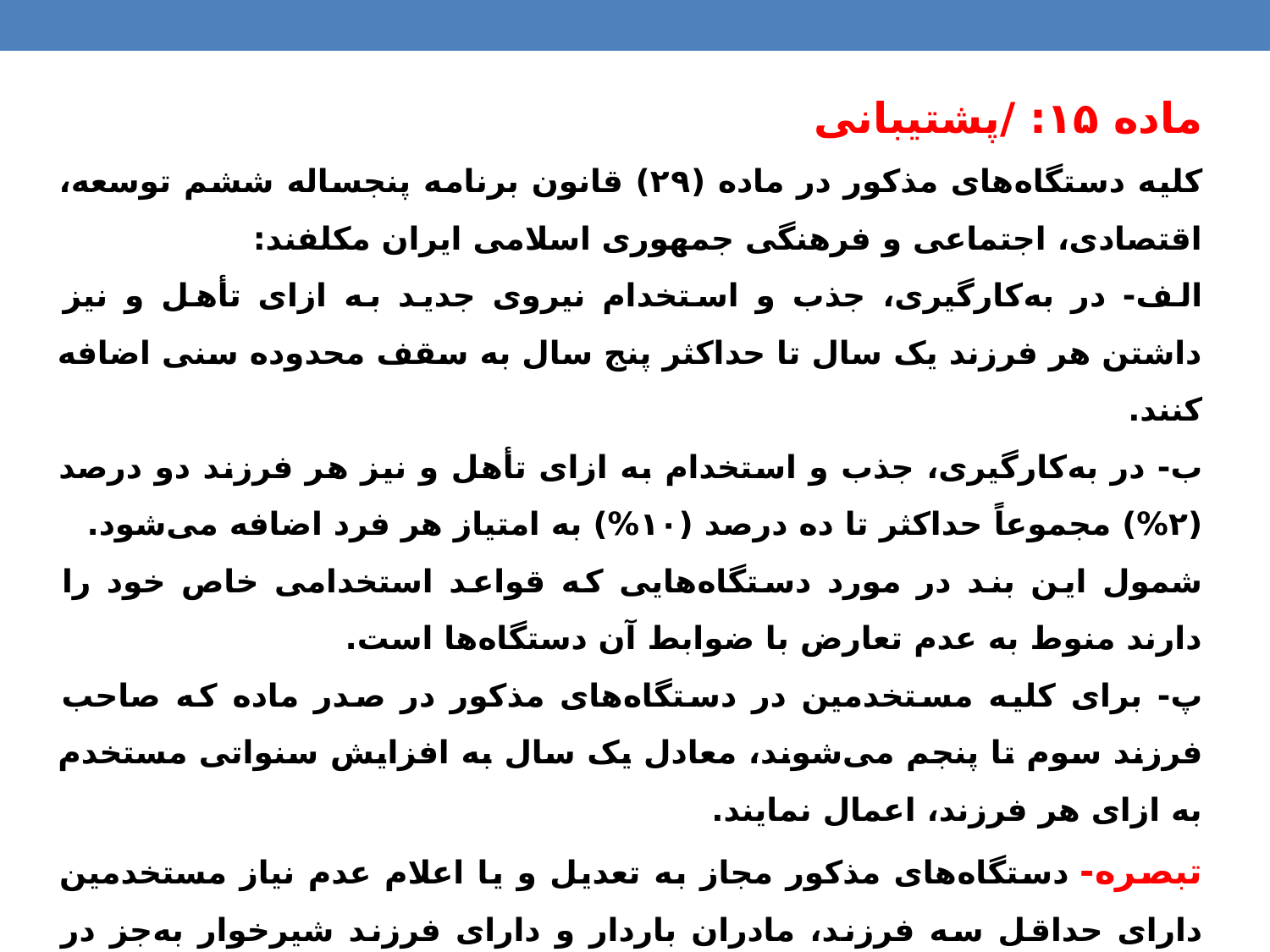

ماده ۱۵: /پشتیبانی
کلیه دستگاه‌های مذکور در ماده (۲۹) قانون برنامه پنجساله ششم توسعه، اقتصادی، اجتماعی و فرهنگی جمهوری اسلامی ایران مکلفند:
الف- در به‌کارگیری، جذب و استخدام نیروی جدید به ازای تأهل و نیز داشتن هر فرزند یک سال تا حداکثر پنج سال به سقف محدوده سنی اضافه کنند.
ب- در به‌کارگیری، جذب و استخدام به ازای تأهل و نیز هر فرزند دو درصد (۲%) مجموعاً حداکثر تا ده درصد (۱۰%) به امتیاز هر فرد اضافه می‌شود.
شمول این بند در مورد دستگاه‌هایی که قواعد استخدامی خاص خود را دارند منوط به عدم تعارض با ضوابط آن دستگاه‌ها است.
پ- برای کلیه مستخدمین در دستگاه‌های مذکور در صدر ماده که صاحب فرزند سوم تا پنجم می‌شوند، معادل یک سال به افزایش سنواتی مستخدم به ازای هر فرزند، اعمال نمایند.
تبصره- دستگاه‌های مذکور مجاز به تعدیل و یا اعلام عدم نیاز مستخدمین دارای حداقل سه فرزند، مادران باردار و دارای فرزند شیرخوار به‌جز در اجرای قانون رسیدگی به تخلفات اداری و آرای قطعی قضایی نیستند.